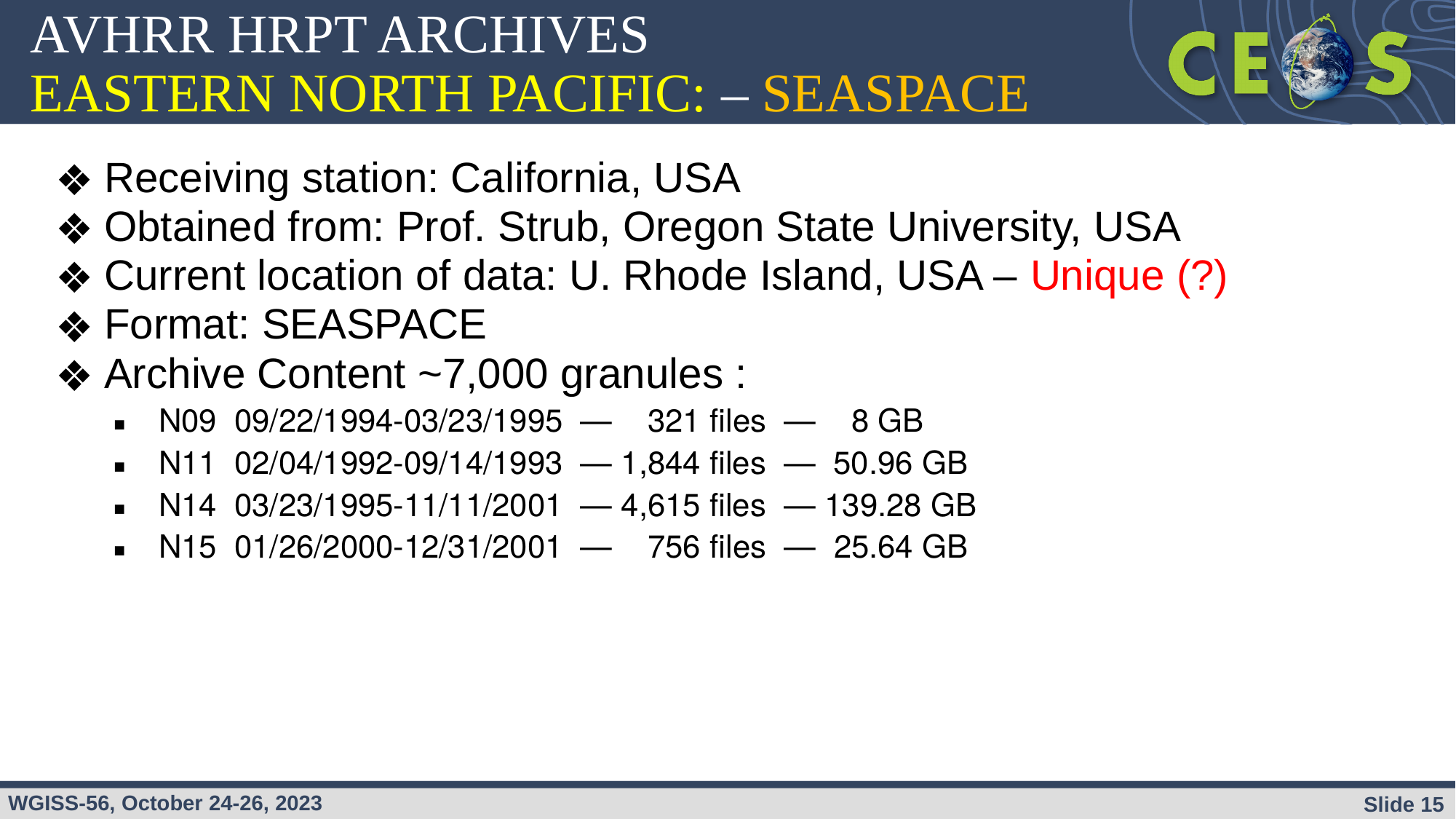

# AVHRR HRPT ARCHIVES EASTERN NORTH PACIFIC: – SEASPACE
Receiving station: California, USA
Obtained from: Prof. Strub, Oregon State University, USA
Current location of data: U. Rhode Island, USA – Unique (?)
Format: SEASPACE
Archive Content ~7,000 granules :
N09  09/22/1994-03/23/1995  —    321 files  —    8 GB
N11  02/04/1992-09/14/1993  — 1,844 files  —  50.96 GB
N14  03/23/1995-11/11/2001  — 4,615 files  — 139.28 GB
N15  01/26/2000-12/31/2001  —    756 files  —  25.64 GB